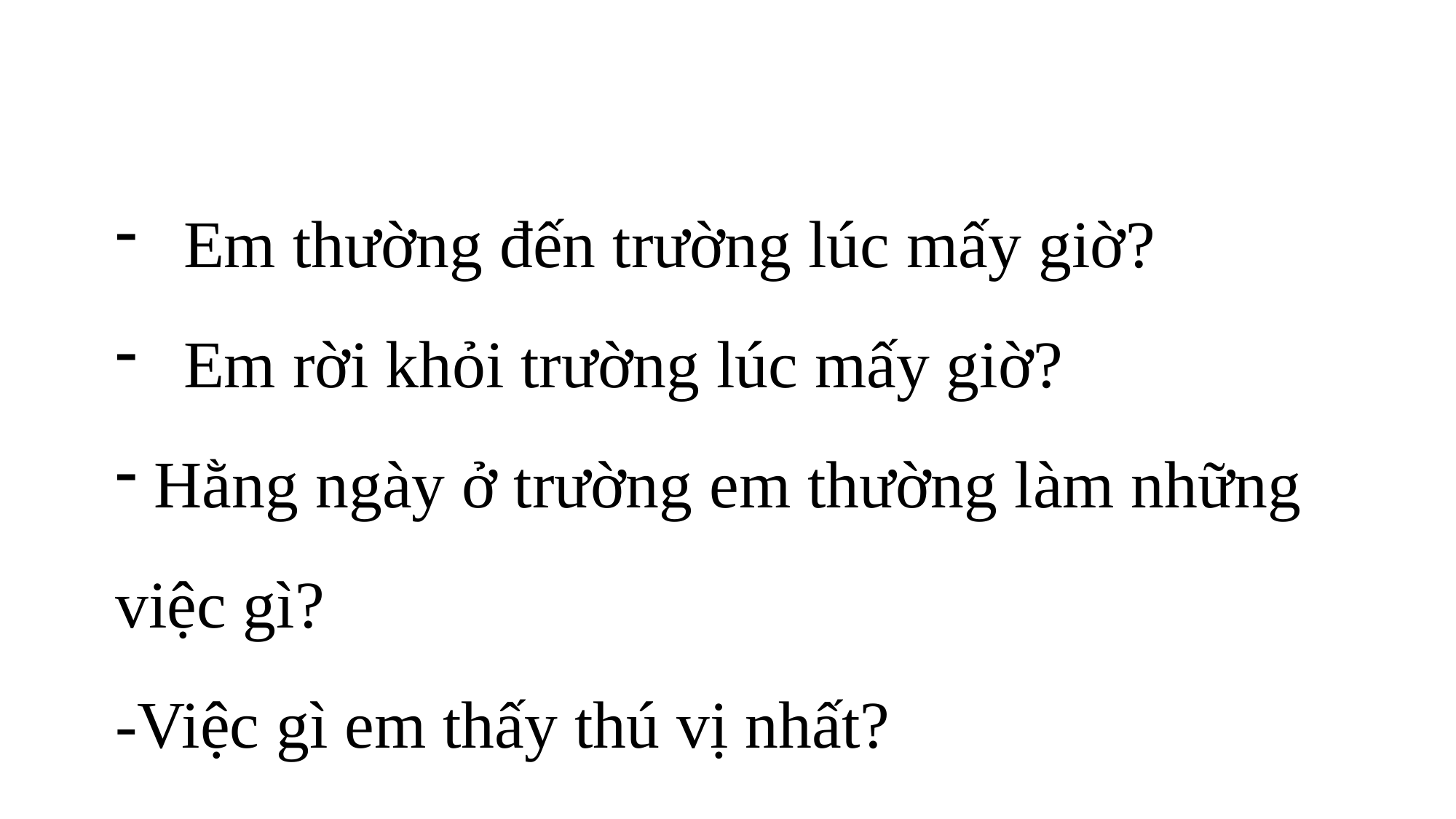

Em thường đến trường lúc mấy giờ?
Em rời khỏi trường lúc mấy giờ?
 Hằng ngày ở trường em thường làm những việc gì?
-Việc gì em thấy thú vị nhất?